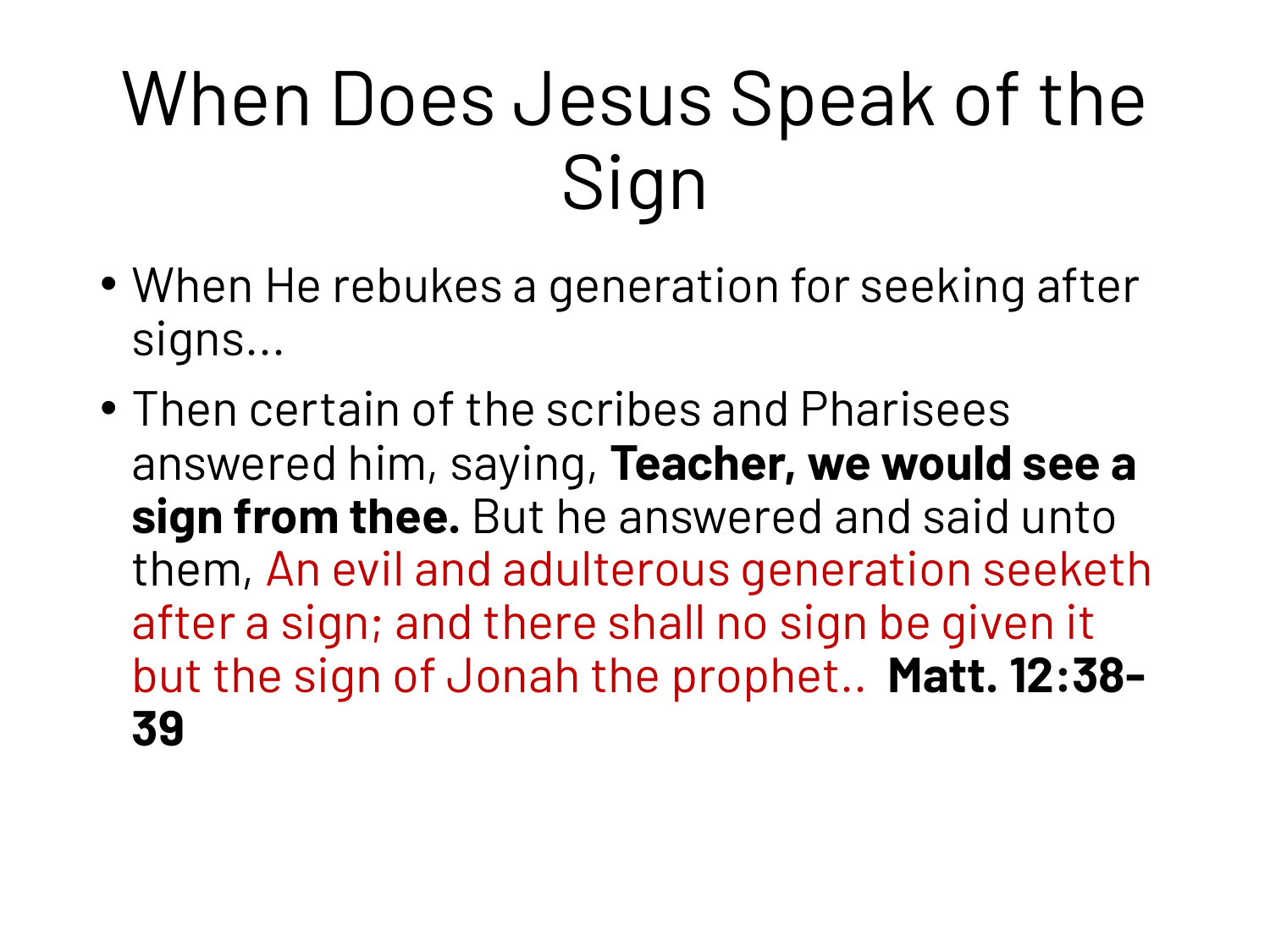

# When Does Jesus Speak of the Sign
When He rebukes a generation for seeking after signs...
Then certain of the scribes and Pharisees answered him, saying, Teacher, we would see a sign from thee. But he answered and said unto them, An evil and adulterous generation seeketh after a sign; and there shall no sign be given it but the sign of Jonah the prophet..  Matt. 12:38-39